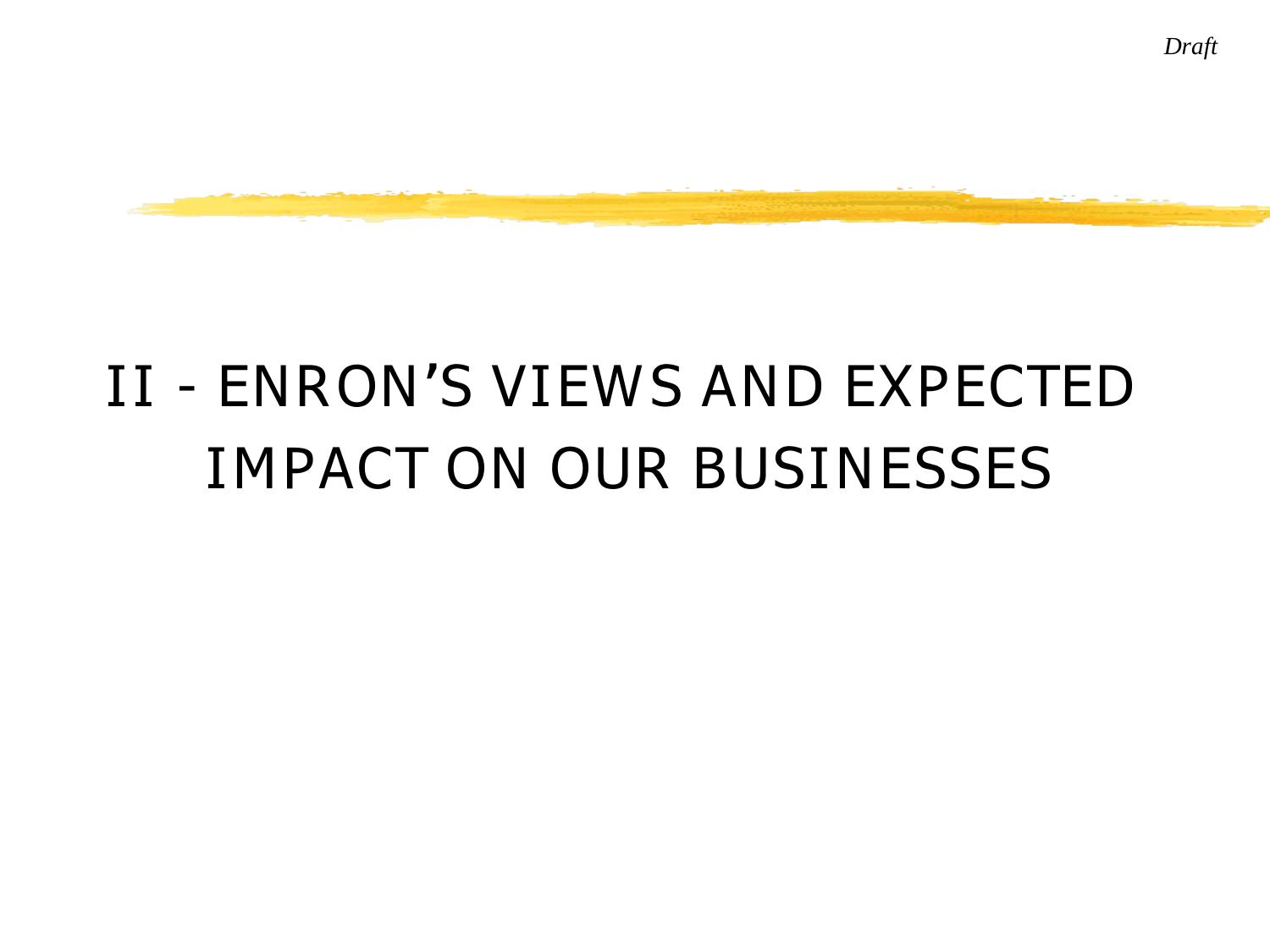

#

II - ENRON’S VIEWS AND EXPECTED
IMPACT ON OUR BUSINESSES